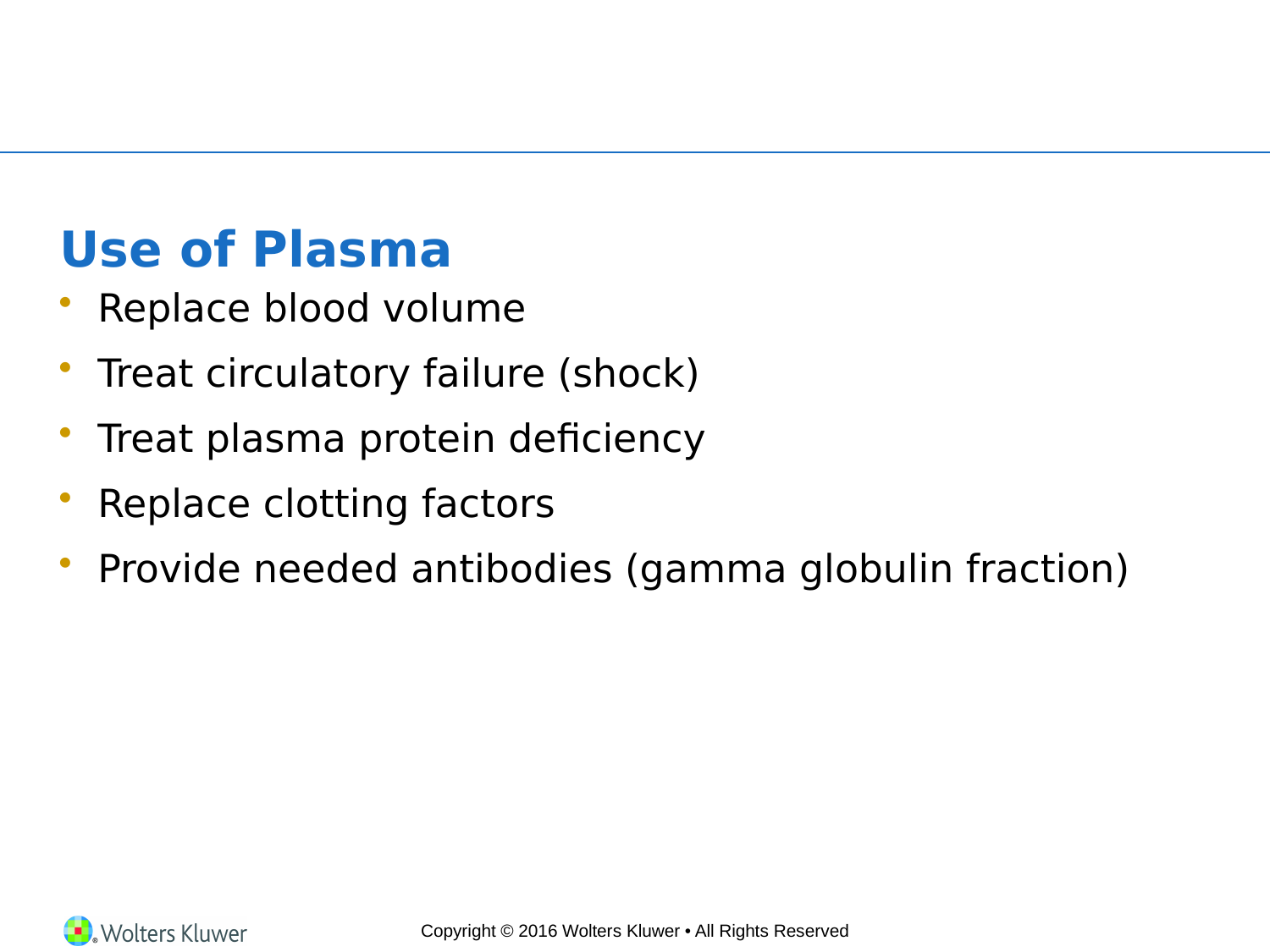

# Use of Plasma
Replace blood volume
Treat circulatory failure (shock)
Treat plasma protein deficiency
Replace clotting factors
Provide needed antibodies (gamma globulin fraction)